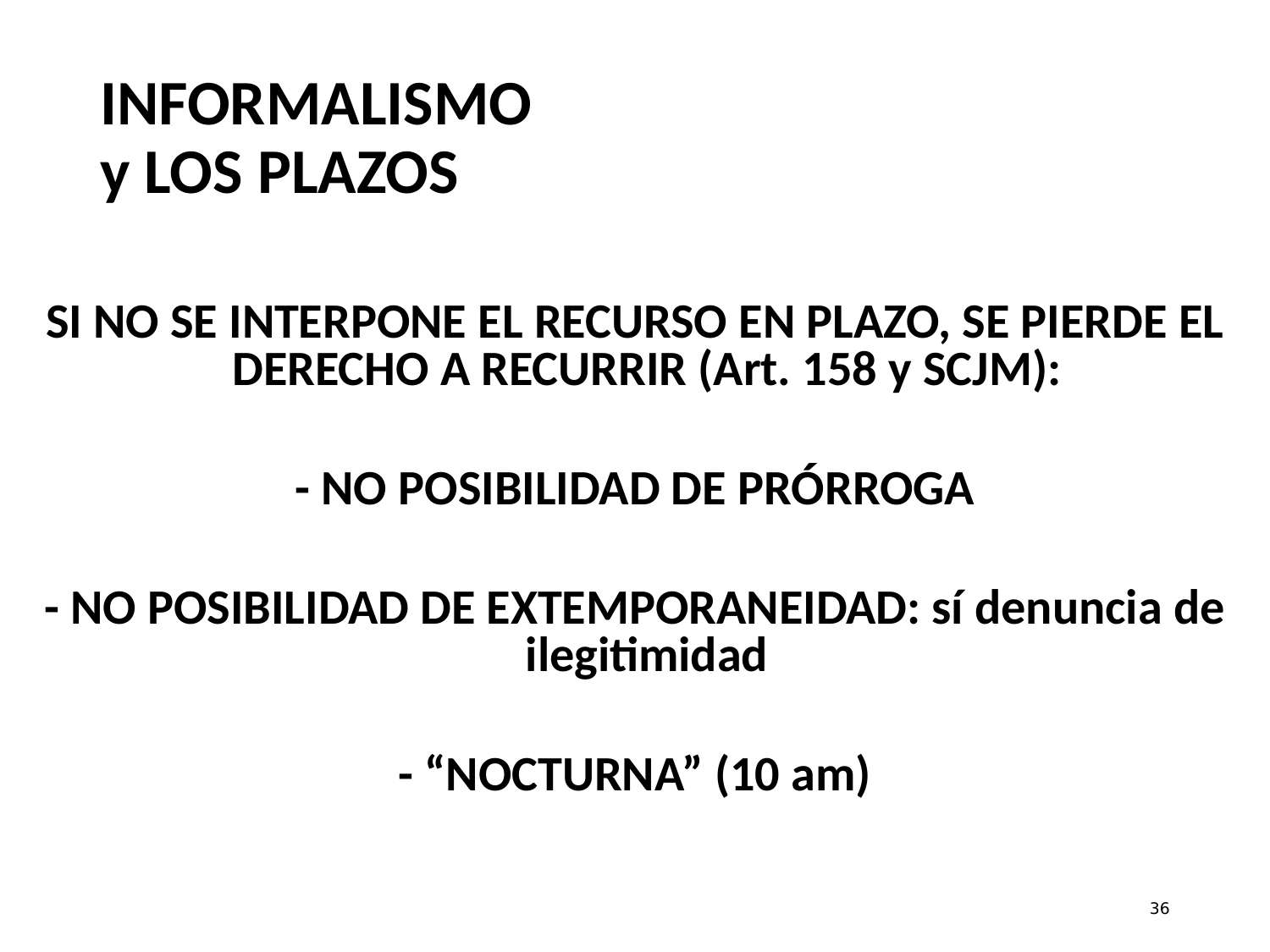

# INFORMALISMO y LOS PLAZOS

SI NO SE INTERPONE EL RECURSO EN PLAZO, SE PIERDE EL DERECHO A RECURRIR (Art. 158 y SCJM):

- NO POSIBILIDAD DE PRÓRROGA

- NO POSIBILIDAD DE EXTEMPORANEIDAD: sí denuncia de ilegitimidad

- “NOCTURNA” (10 am)

36